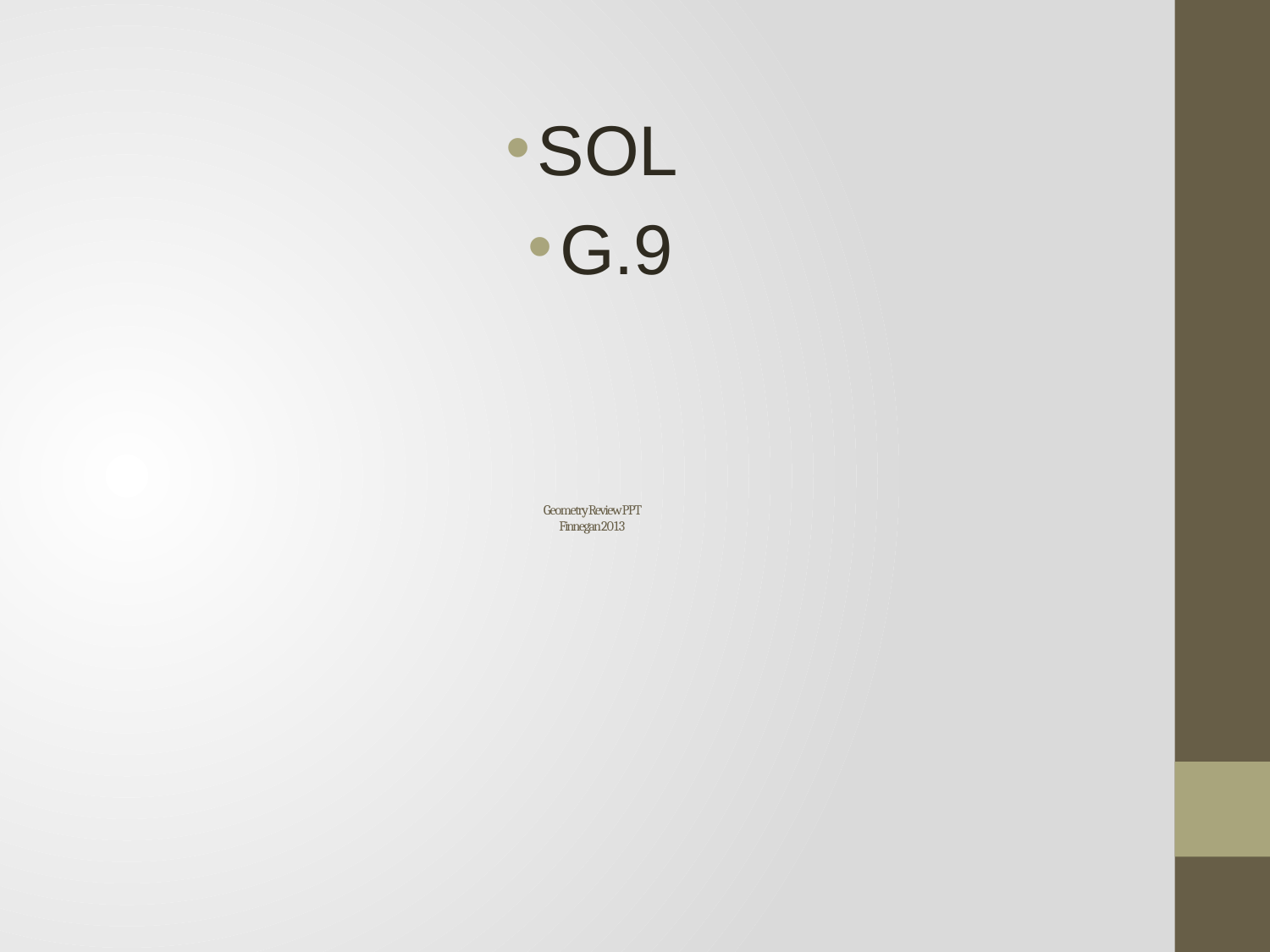

SOL
G.9
# Geometry Review PPT Finnegan 2013